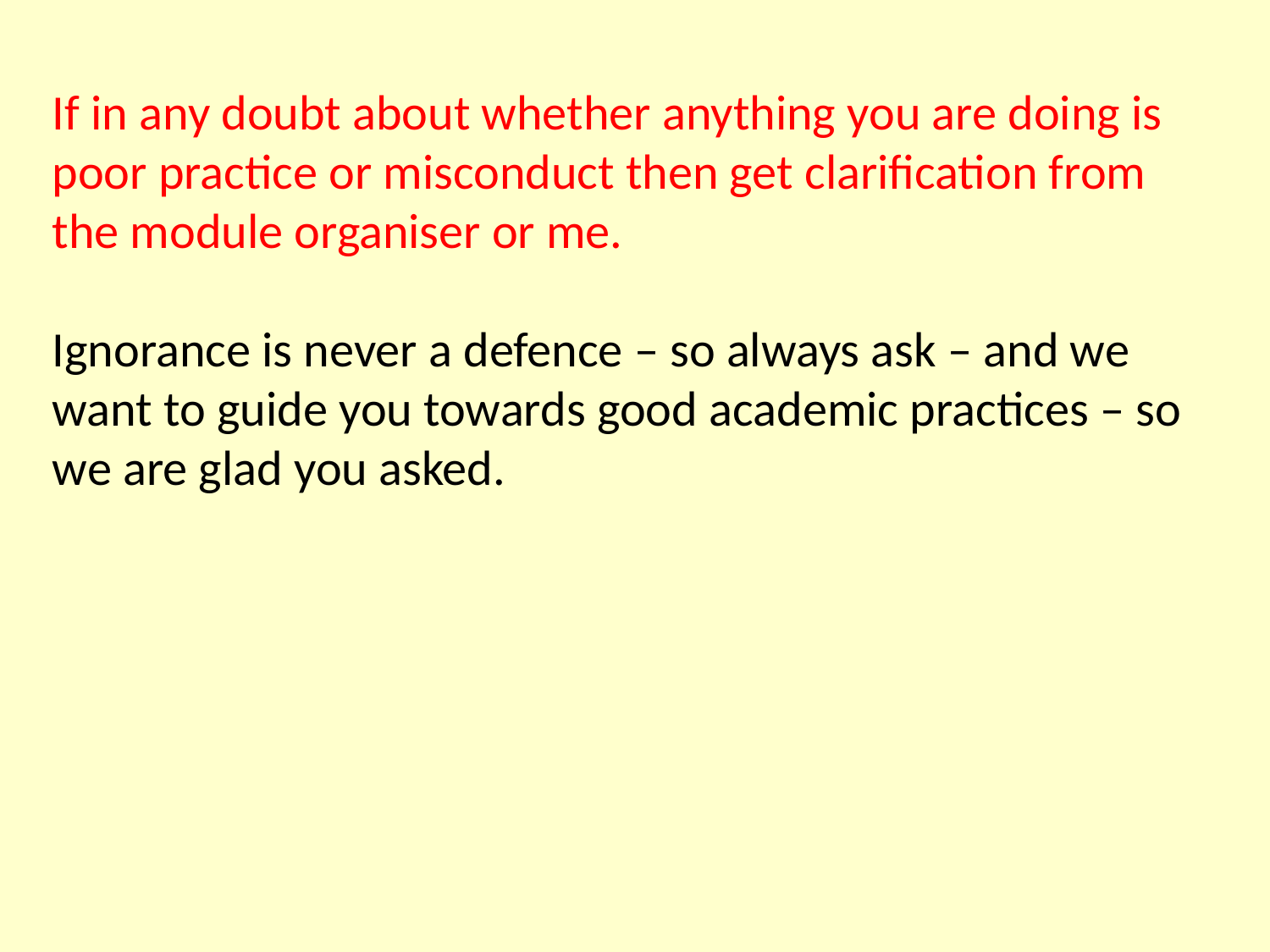

If in any doubt about whether anything you are doing is poor practice or misconduct then get clarification from the module organiser or me.

Ignorance is never a defence – so always ask – and we want to guide you towards good academic practices – so we are glad you asked.